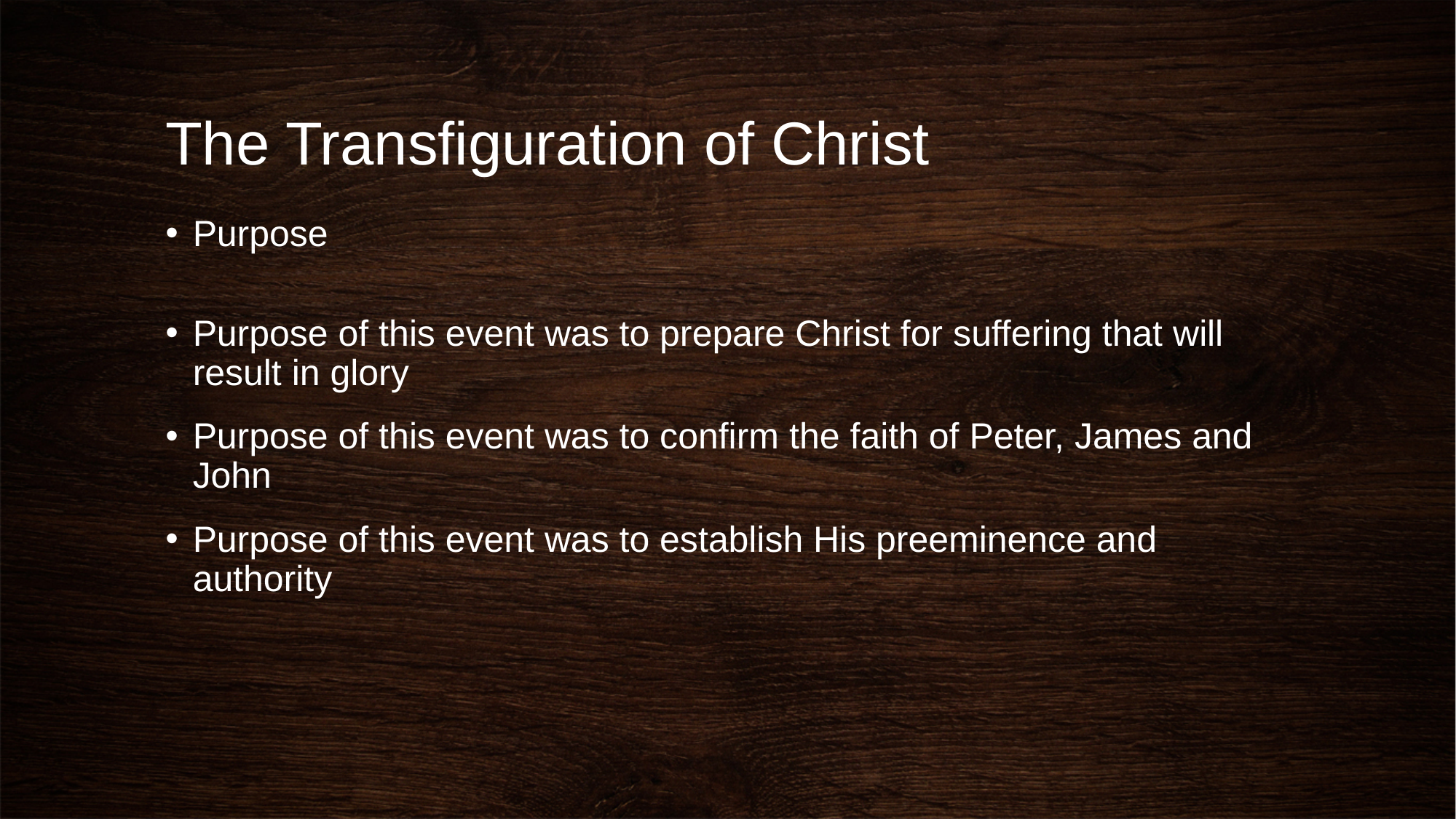

# The Transfiguration of Christ
Purpose
Purpose of this event was to prepare Christ for suffering that will result in glory
Purpose of this event was to confirm the faith of Peter, James and John
Purpose of this event was to establish His preeminence and authority